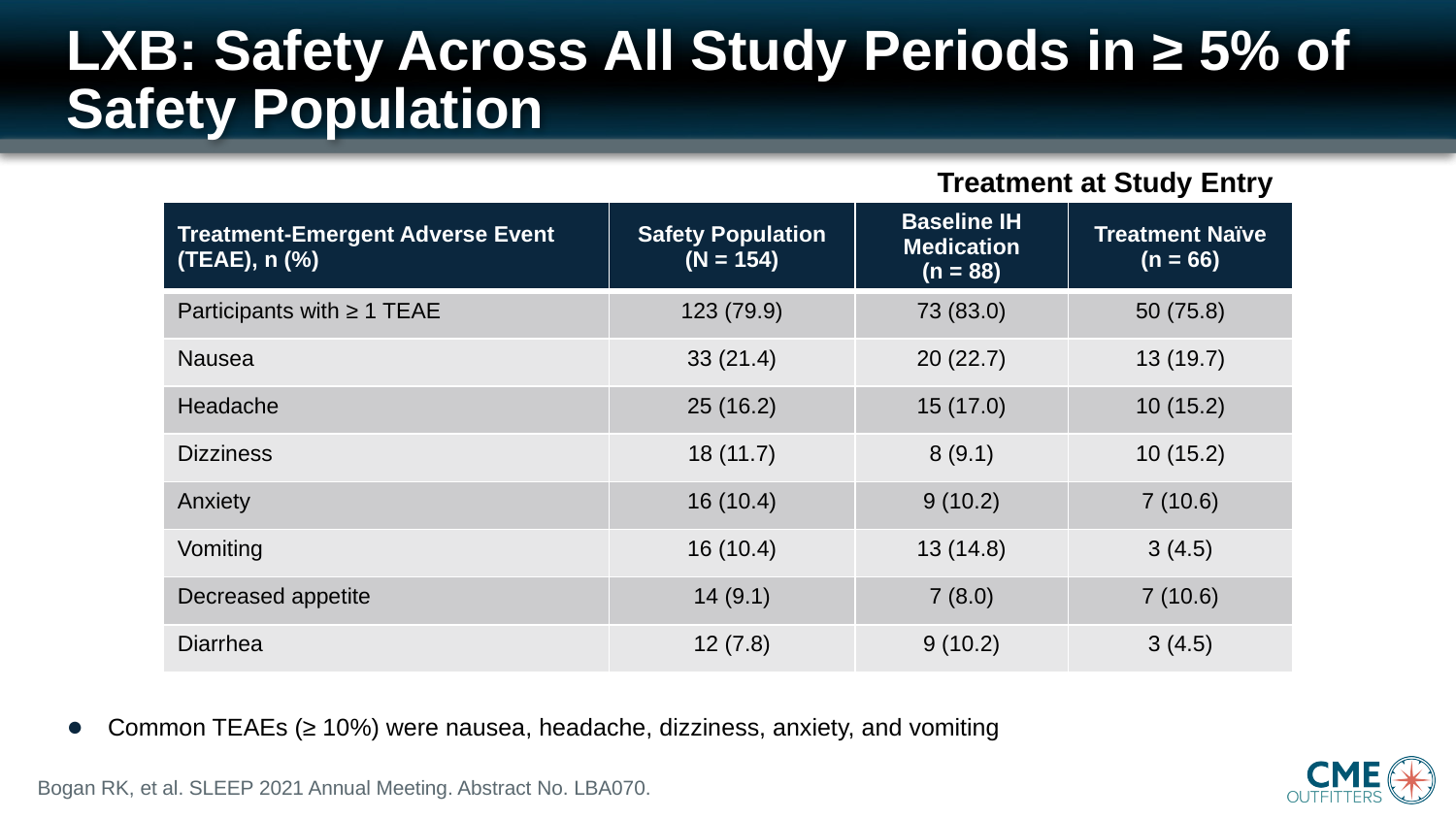

# LXB: Safety Across All Study Periods in ≥ 5% of Safety Population
Treatment at Study Entry
| Treatment-Emergent Adverse Event (TEAE), n (%) | Safety Population (N = 154) | Baseline IH Medication (n = 88) | Treatment Naïve (n = 66) |
| --- | --- | --- | --- |
| Participants with ≥ 1 TEAE | 123 (79.9) | 73 (83.0) | 50 (75.8) |
| Nausea | 33 (21.4) | 20 (22.7) | 13 (19.7) |
| Headache | 25 (16.2) | 15 (17.0) | 10 (15.2) |
| Dizziness | 18 (11.7) | 8 (9.1) | 10 (15.2) |
| Anxiety | 16 (10.4) | 9 (10.2) | 7 (10.6) |
| Vomiting | 16 (10.4) | 13 (14.8) | 3 (4.5) |
| Decreased appetite | 14 (9.1) | 7 (8.0) | 7 (10.6) |
| Diarrhea | 12 (7.8) | 9 (10.2) | 3 (4.5) |
Common TEAEs (≥ 10%) were nausea, headache, dizziness, anxiety, and vomiting

Bogan RK, et al. SLEEP 2021 Annual Meeting. Abstract No. LBA070.